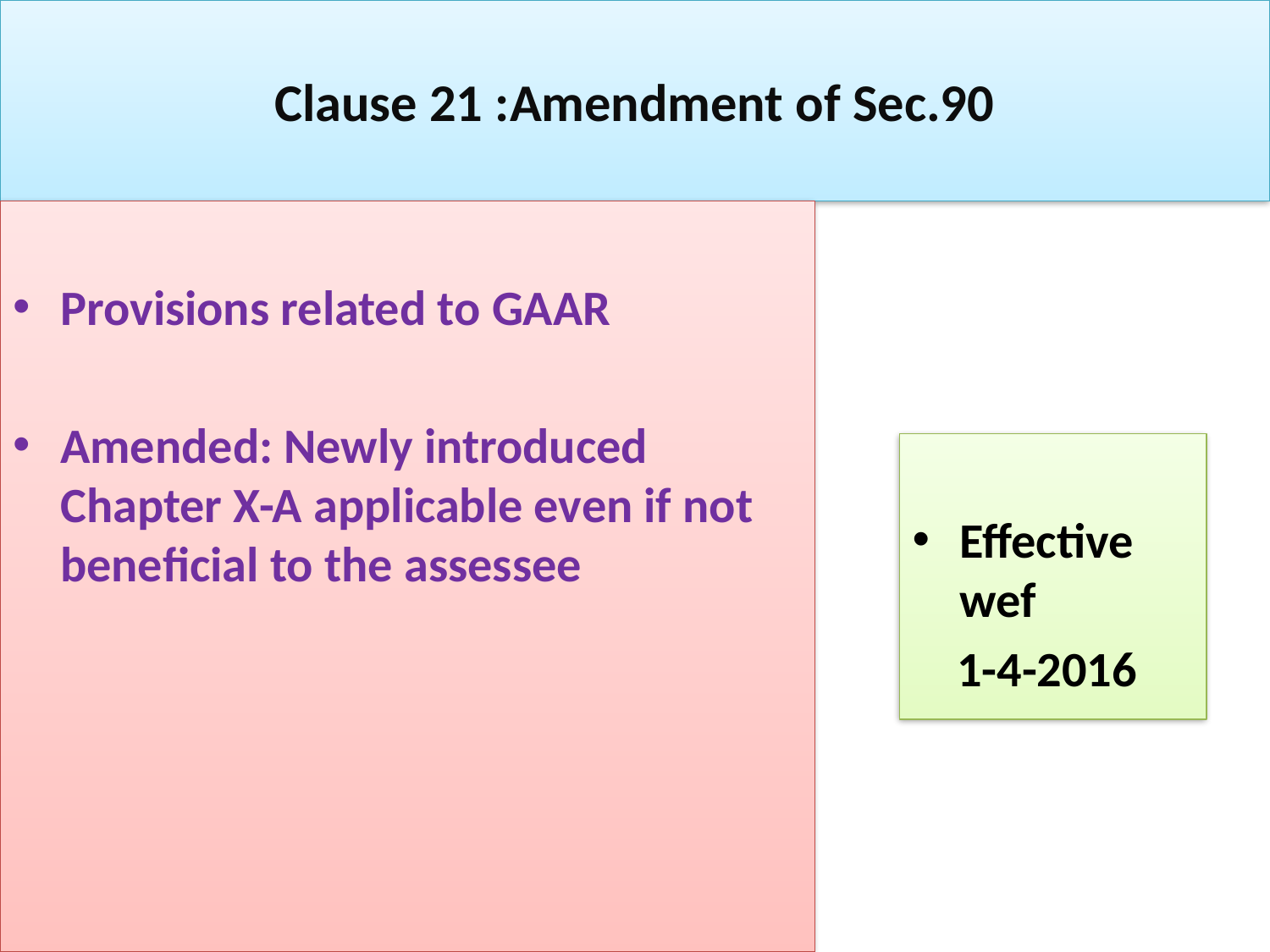

# Clause 21 :Amendment of Sec.90

Provisions related to GAAR

Amended: Newly introduced Chapter X-A applicable even if not beneficial to the assessee

Effective wef
    1-4-2016